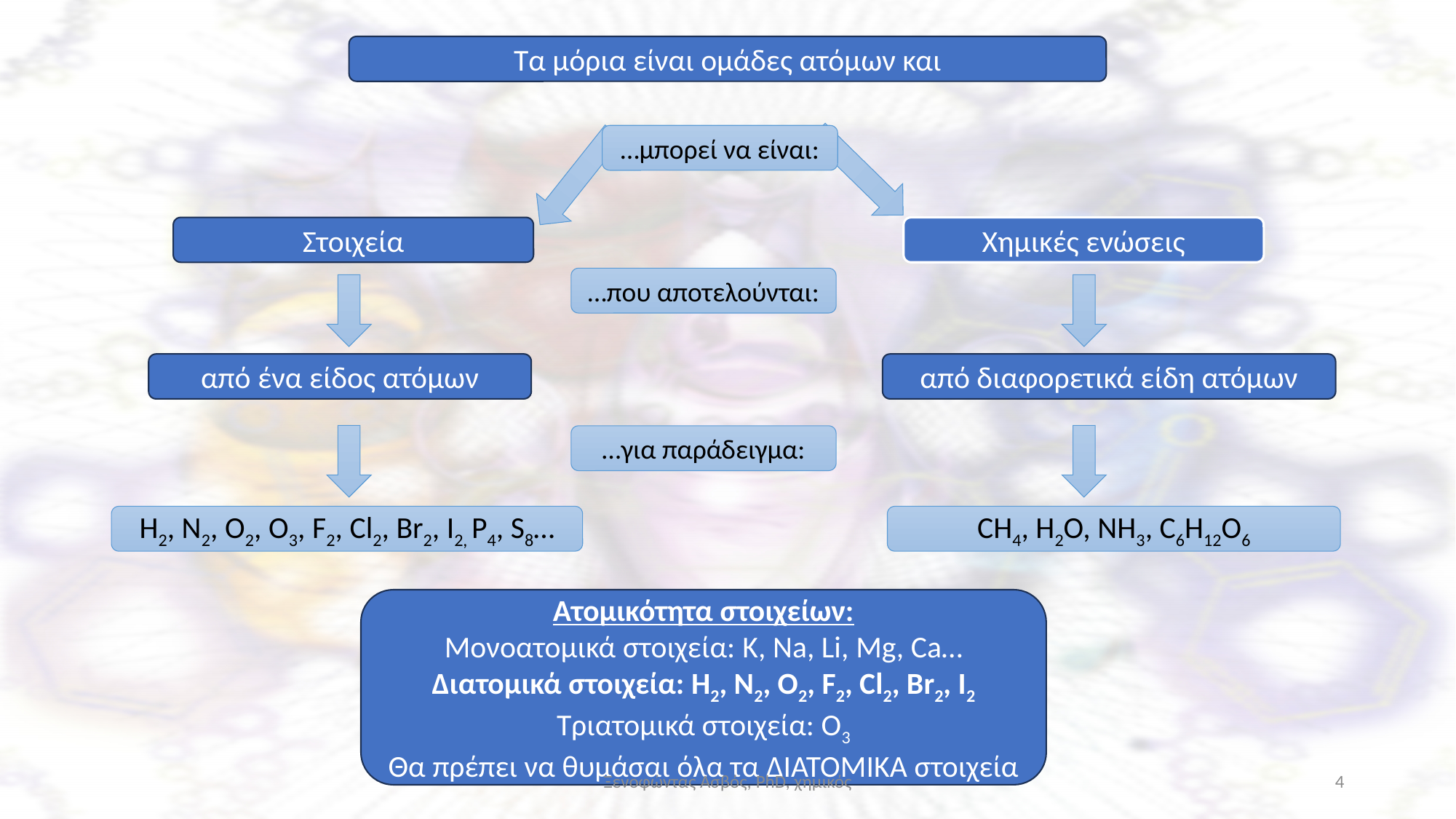

Τα μόρια είναι ομάδες ατόμων και

…μπορεί να είναι:
Χημικές ενώσεις
Στοιχεία
…που αποτελούνται:

από ένα είδος ατόμων
από διαφορετικά είδη ατόμων

…για παράδειγμα:
H2, N2, O2, O3, F2, Cl2, Br2, I2, P4, S8…
CH4, H2O, NH3, C6H12O6
Ατομικότητα στοιχείων:
Μονοατομικά στοιχεία: K, Na, Li, Mg, Ca…
Διατομικά στοιχεία: Η2, Ν2, Ο2, F2, Cl2, Br2, I2
Τριατομικά στοιχεία: Ο3
Θα πρέπει να θυμάσαι όλα τα ΔΙΑΤΟΜΙΚΑ στοιχεία
Ξενοφώντας Ασβός, PhD, χημικός
4